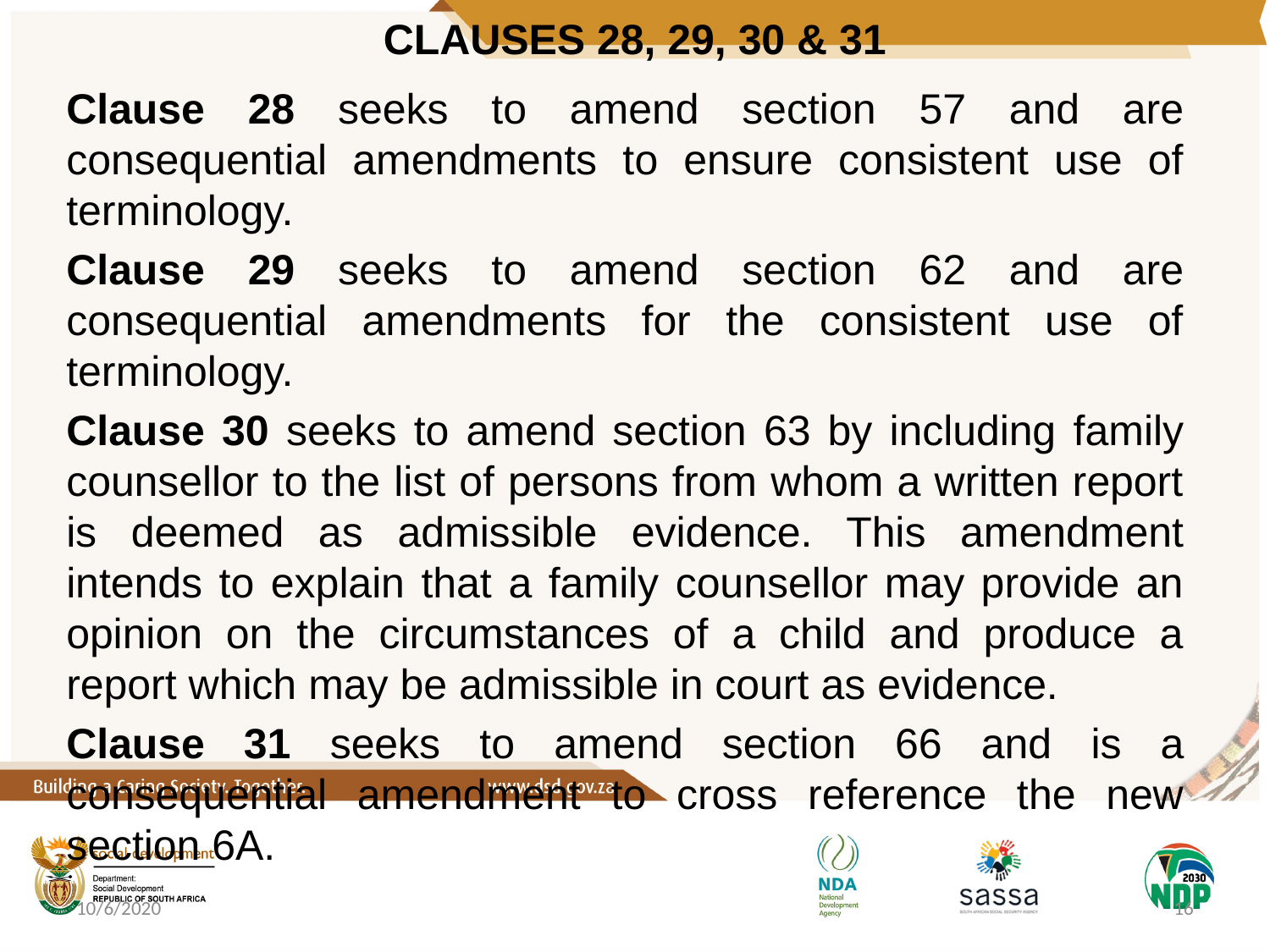

# CLAUSES 28, 29, 30 & 31
Clause 28 seeks to amend section 57 and are consequential amendments to ensure consistent use of terminology.
Clause 29 seeks to amend section 62 and are consequential amendments for the consistent use of terminology.
Clause 30 seeks to amend section 63 by including family counsellor to the list of persons from whom a written report is deemed as admissible evidence. This amendment intends to explain that a family counsellor may provide an opinion on the circumstances of a child and produce a report which may be admissible in court as evidence.
Clause 31 seeks to amend section 66 and is a consequential amendment to cross reference the new section 6A.
10/6/2020
16